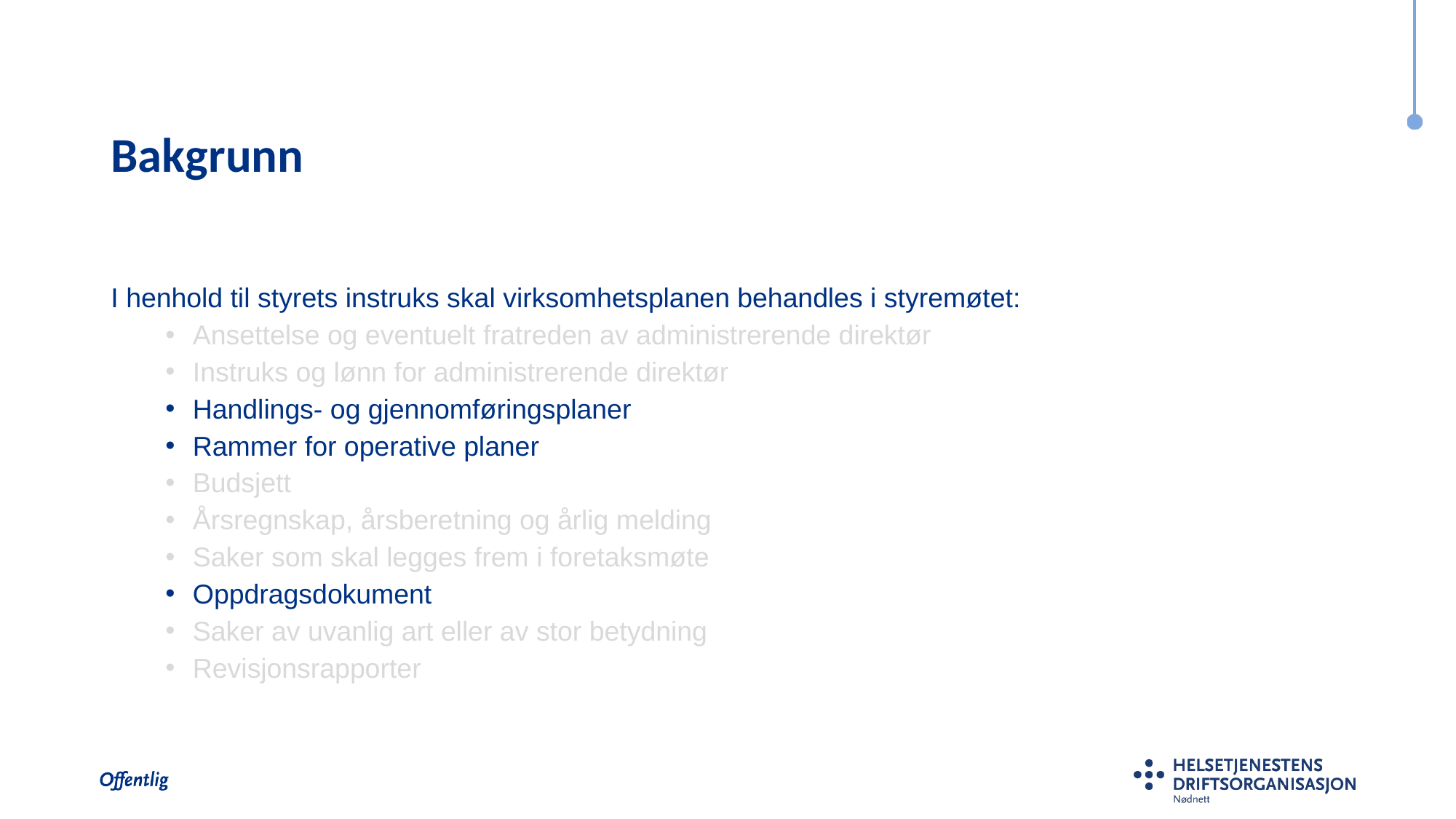

# Bakgrunn
I henhold til styrets instruks skal virksomhetsplanen behandles i styremøtet:
Ansettelse og eventuelt fratreden av administrerende direktør
Instruks og lønn for administrerende direktør
Handlings- og gjennomføringsplaner
Rammer for operative planer
Budsjett
Årsregnskap, årsberetning og årlig melding
Saker som skal legges frem i foretaksmøte
Oppdragsdokument
Saker av uvanlig art eller av stor betydning
Revisjonsrapporter